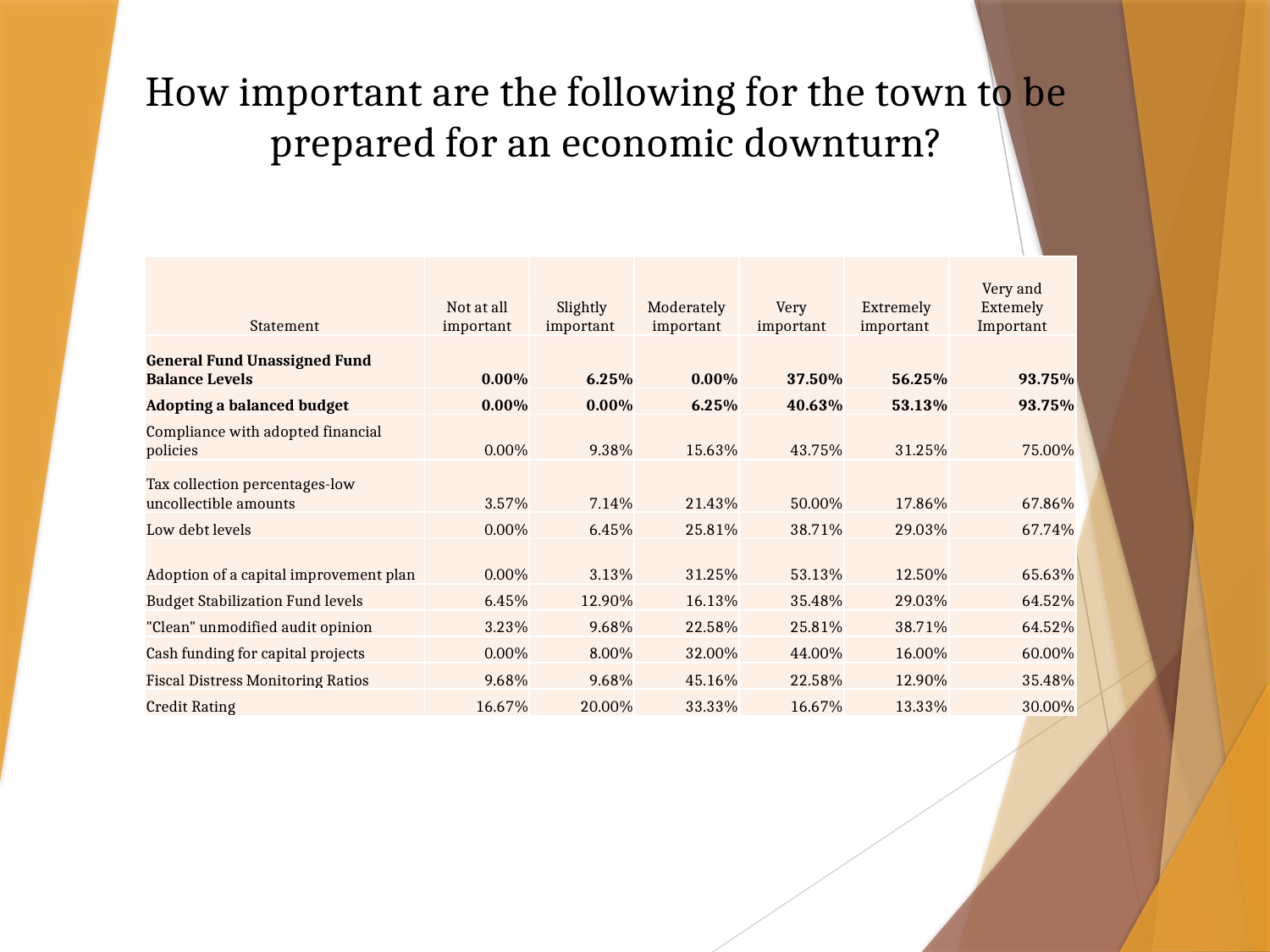

How important are the following for the town to be prepared for an economic downturn?
| Statement | Not at all important | Slightly important | Moderately important | Very important | Extremely important | Very and Extemely Important |
| --- | --- | --- | --- | --- | --- | --- |
| General Fund Unassigned Fund Balance Levels | 0.00% | 6.25% | 0.00% | 37.50% | 56.25% | 93.75% |
| Adopting a balanced budget | 0.00% | 0.00% | 6.25% | 40.63% | 53.13% | 93.75% |
| Compliance with adopted financial policies | 0.00% | 9.38% | 15.63% | 43.75% | 31.25% | 75.00% |
| Tax collection percentages-low uncollectible amounts | 3.57% | 7.14% | 21.43% | 50.00% | 17.86% | 67.86% |
| Low debt levels | 0.00% | 6.45% | 25.81% | 38.71% | 29.03% | 67.74% |
| Adoption of a capital improvement plan | 0.00% | 3.13% | 31.25% | 53.13% | 12.50% | 65.63% |
| Budget Stabilization Fund levels | 6.45% | 12.90% | 16.13% | 35.48% | 29.03% | 64.52% |
| "Clean" unmodified audit opinion | 3.23% | 9.68% | 22.58% | 25.81% | 38.71% | 64.52% |
| Cash funding for capital projects | 0.00% | 8.00% | 32.00% | 44.00% | 16.00% | 60.00% |
| Fiscal Distress Monitoring Ratios | 9.68% | 9.68% | 45.16% | 22.58% | 12.90% | 35.48% |
| Credit Rating | 16.67% | 20.00% | 33.33% | 16.67% | 13.33% | 30.00% |